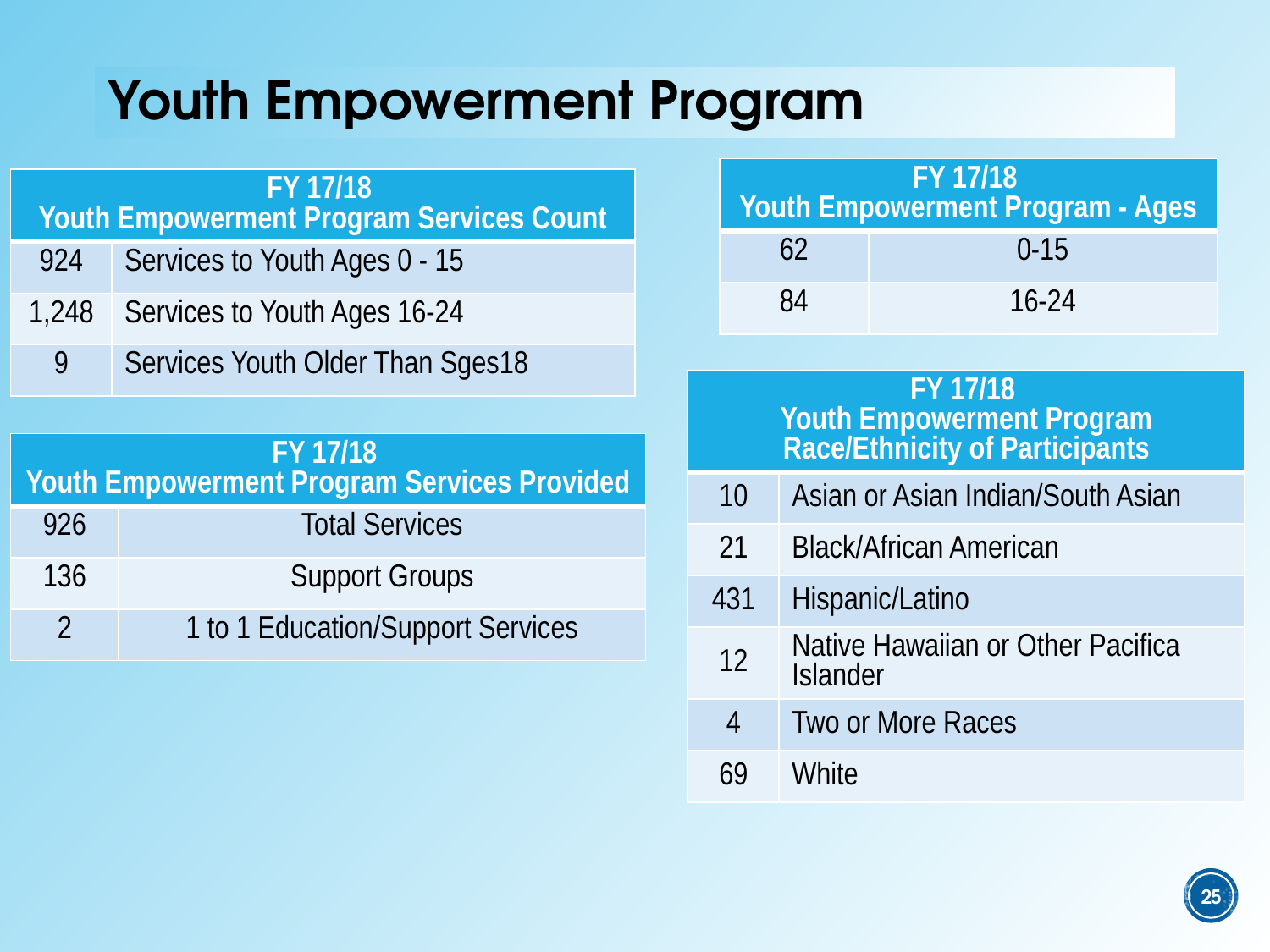

# Youth Empowerment Program
| FY 17/18 Youth Empowerment Program - Ages |  |
| --- | --- |
| 62 | 0-15 |
| 84 | 16-24 |
| FY 17/18 Youth Empowerment Program Services Count |  |
| --- | --- |
| 924 | Services to Youth Ages 0 - 15 |
| 1,248 | Services to Youth Ages 16-24 |
| 9 | Services Youth Older Than Sges18 |
| FY 17/18 Youth Empowerment Program Race/Ethnicity of Participants |  |
| --- | --- |
| 10 | Asian or Asian Indian/South Asian |
| 21 | Black/African American |
| 431 | Hispanic/Latino |
| 12 | Native Hawaiian or Other Pacifica Islander |
| 4 | Two or More Races |
| 69 | White |
| FY 17/18 Youth Empowerment Program Services Provided |  |
| --- | --- |
| 926 | Total Services |
| 136 | Support Groups |
| 2 | 1 to 1 Education/Support Services |
25